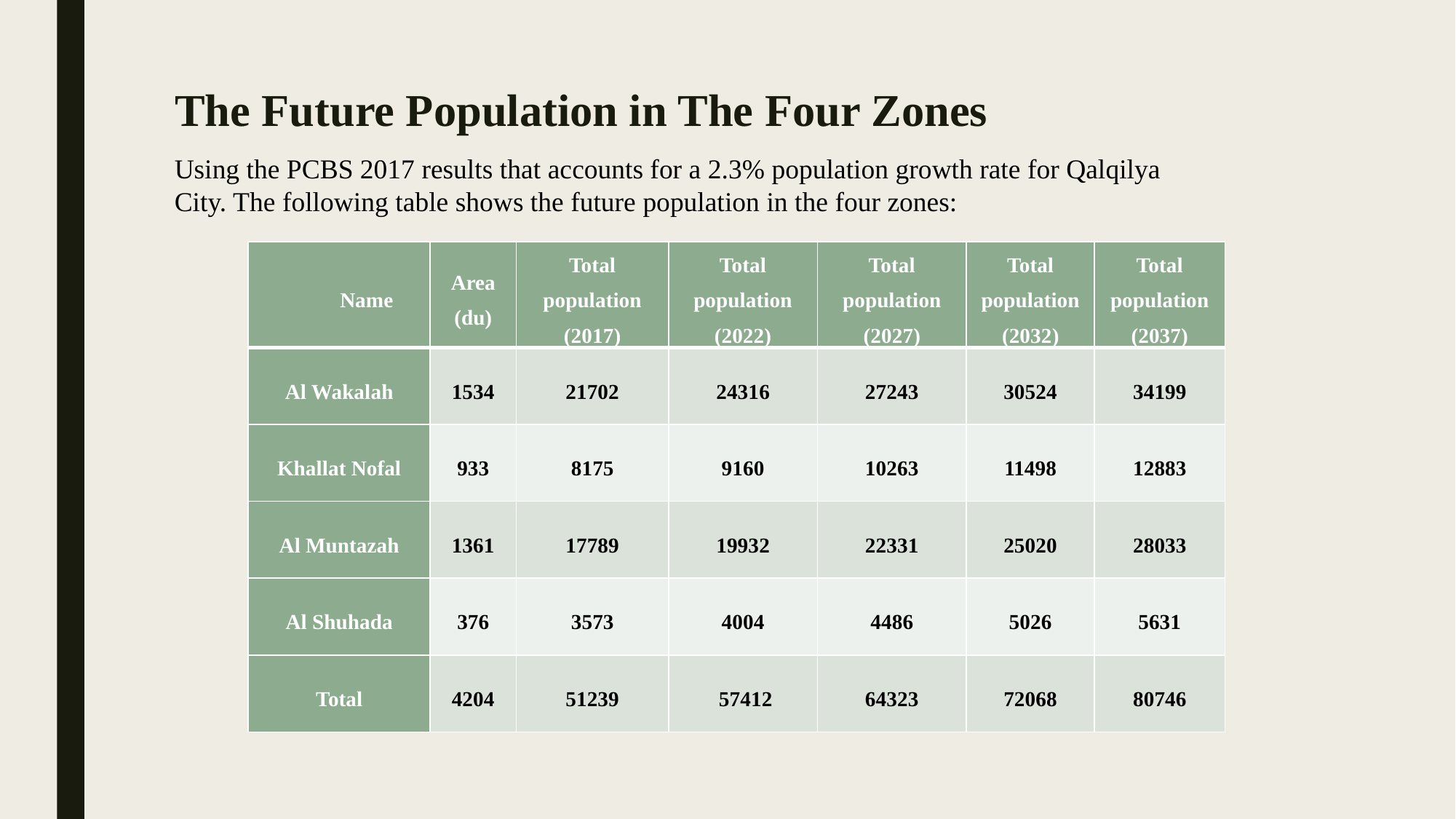

# The Future Population in The Four Zones
Using the PCBS 2017 results that accounts for a 2.3% population growth rate for Qalqilya City. The following table shows the future population in the four zones:
| Name | Area (du) | Total population (2017) | Total population (2022) | Total population (2027) | Total population (2032) | Total population (2037) |
| --- | --- | --- | --- | --- | --- | --- |
| Al Wakalah | 1534 | 21702 | 24316 | 27243 | 30524 | 34199 |
| Khallat Nofal | 933 | 8175 | 9160 | 10263 | 11498 | 12883 |
| Al Muntazah | 1361 | 17789 | 19932 | 22331 | 25020 | 28033 |
| Al Shuhada | 376 | 3573 | 4004 | 4486 | 5026 | 5631 |
| Total | 4204 | 51239 | 57412 | 64323 | 72068 | 80746 |